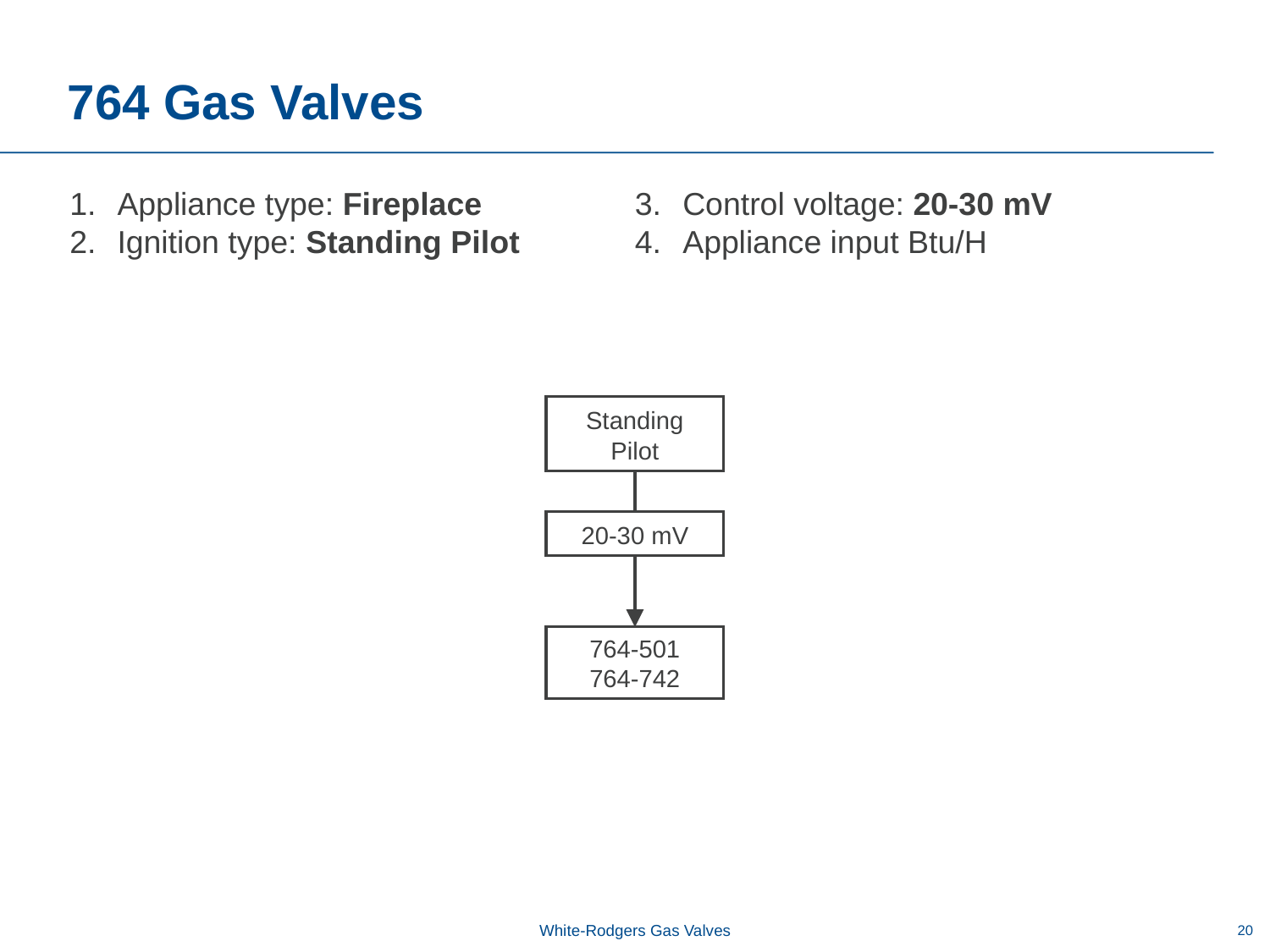

# 764 Gas Valves
Appliance type: Fireplace
Ignition type: Standing Pilot
Control voltage: 20-30 mV
Appliance input Btu/H
Standing Pilot
20-30 mV
764-501
764-742